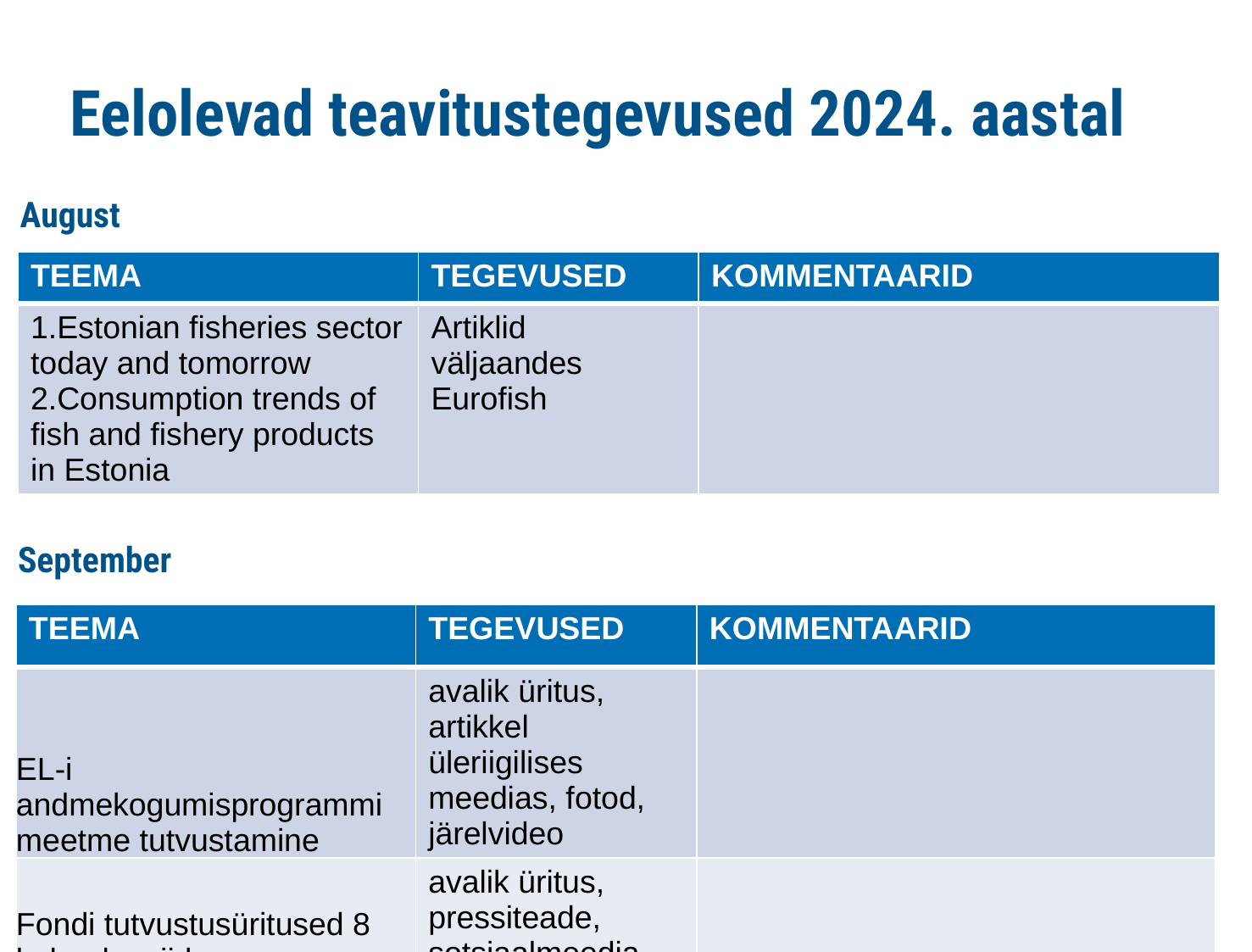

# Eelolevad teavitustegevused 2024. aastal
August

Toetus hülgekindlate püügivahendite
Pressiteade, sotsiaalmeedia, blogiartikkel Maablogis
Põllumajandus.ee, Äripäev (16.05.2024)

Toetus hülgekindlate püügivahendite ja
Põllumajandus.ee, Äripäev (16.05.2024)

Toetus hülgekindlate

| TEEMA | TEGEVUSED | KOMMENTAARID |
| --- | --- | --- |
| Estonian fisheries sector today and tomorrow Consumption trends of fish and fishery products in Estonia | Artiklid väljaandes Eurofish |  |
September

| TEEMA | TEGEVUSED | KOMMENTAARID |
| --- | --- | --- |
| EL-i andmekogumisprogrammi meetme tutvustamine | avalik üritus, artikkel üleriigilises meedias, fotod, järelvideo |  |
| Fondi tutvustusüritused 8 kalanduspiirkonnas | avalik üritus, pressiteade, sotsiaalmeedia |  |